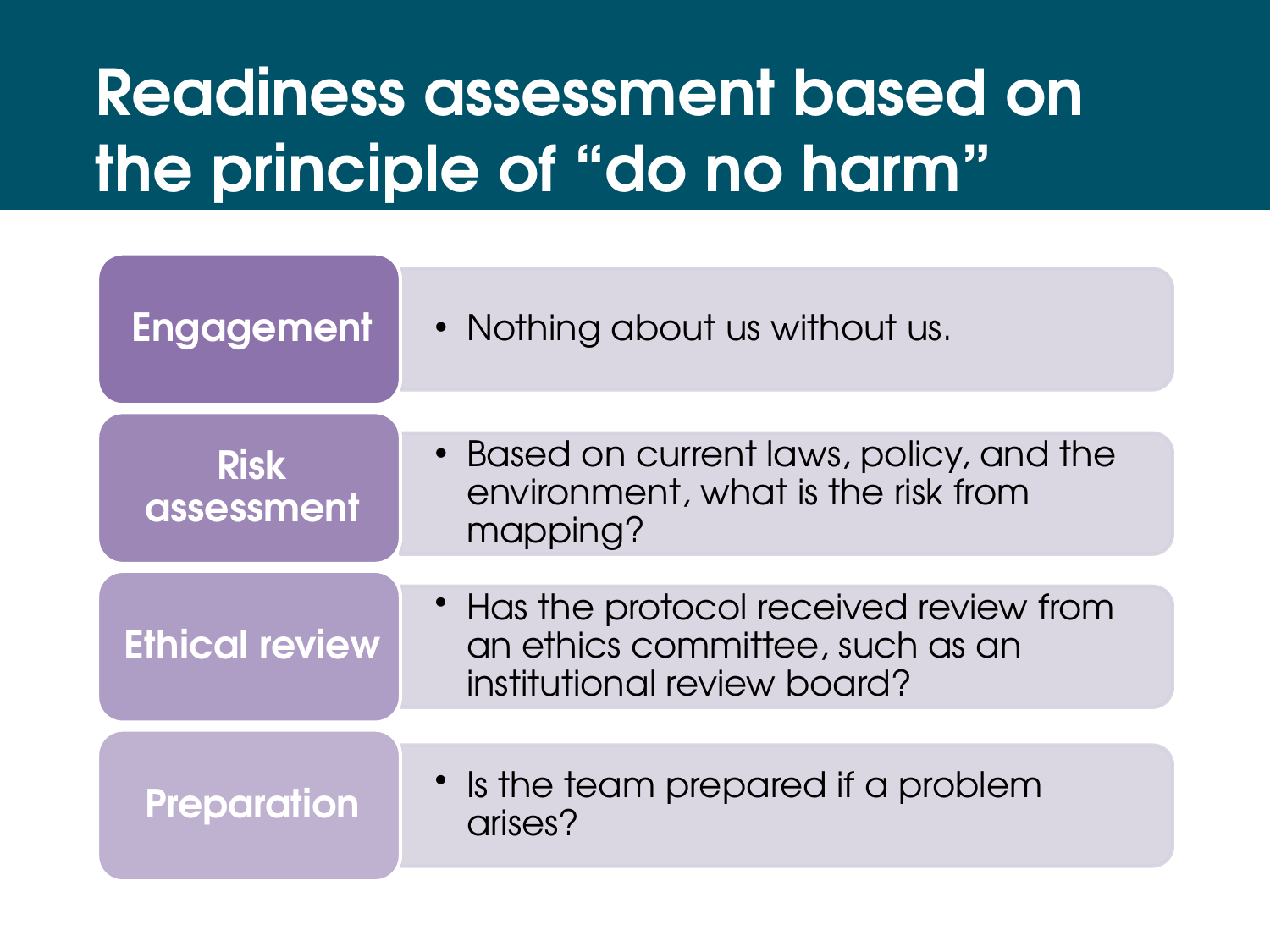

# Readiness assessment based on the principle of “do no harm”
Nothing about us without us.
Engagement
Based on current laws, policy, and the environment, what is the risk from mapping?
Risk assessment
Has the protocol received review from an ethics committee, such as an institutional review board?
Ethical review
Is the team prepared if a problem arises?
Preparation